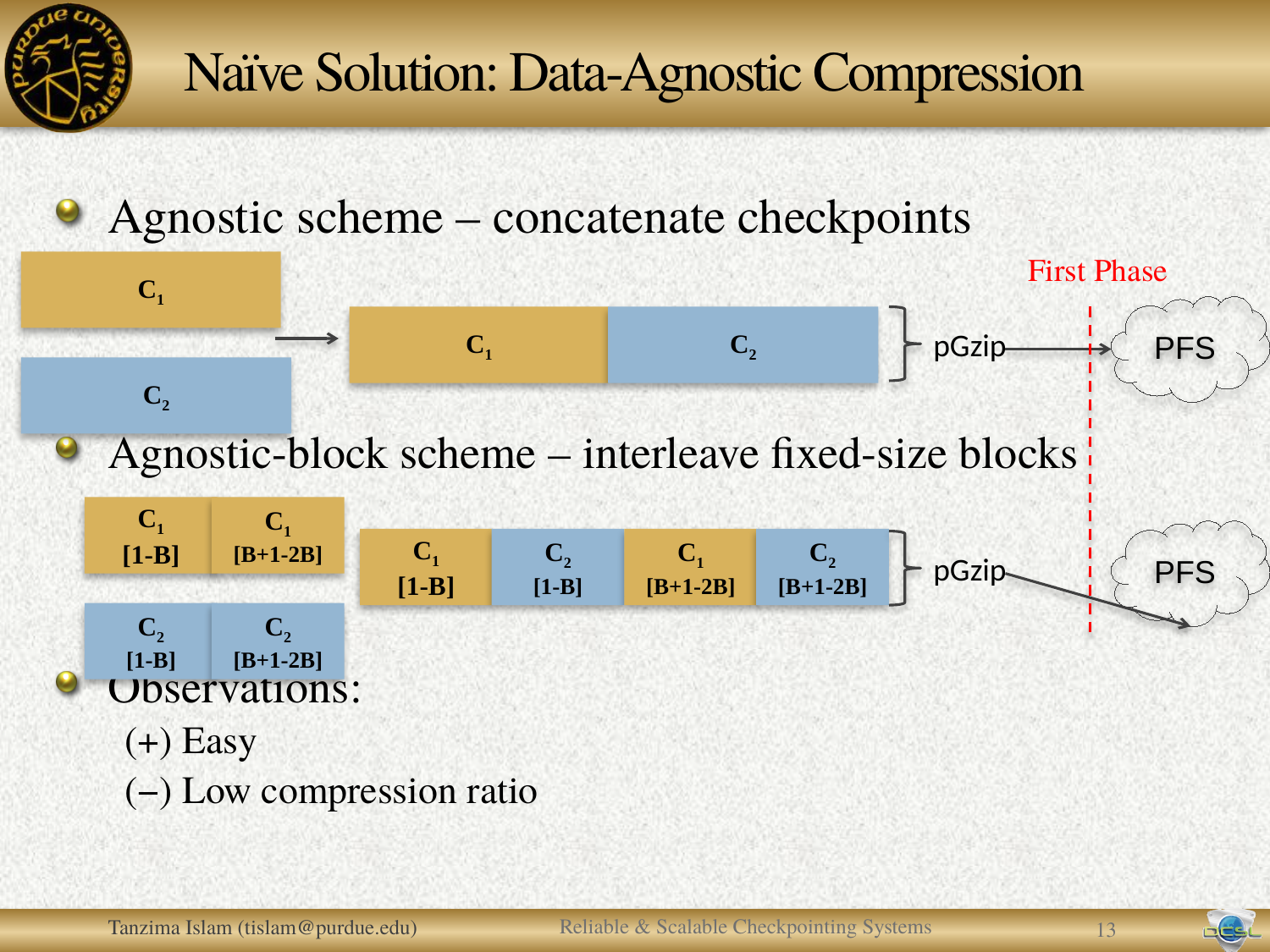

# Naïve Solution: Data-Agnostic Compression
Agnostic scheme – concatenate checkpoints

Agnostic-block scheme – interleave fixed-size blocks

Observations:
(+) Easy
(−) Low compression ratio
First Phase
C1
PFS

pGzip
C1
C2
C2
C1
[1-B]
C1
[B+1-2B]
PFS

pGzip
C1
[1-B]
C2
[1-B]
C1
[B+1-2B]
C2
[B+1-2B]
C2
[1-B]
C2
[B+1-2B]
Tanzima Islam (tislam@purdue.edu)
Reliable & Scalable Checkpointing Systems
13